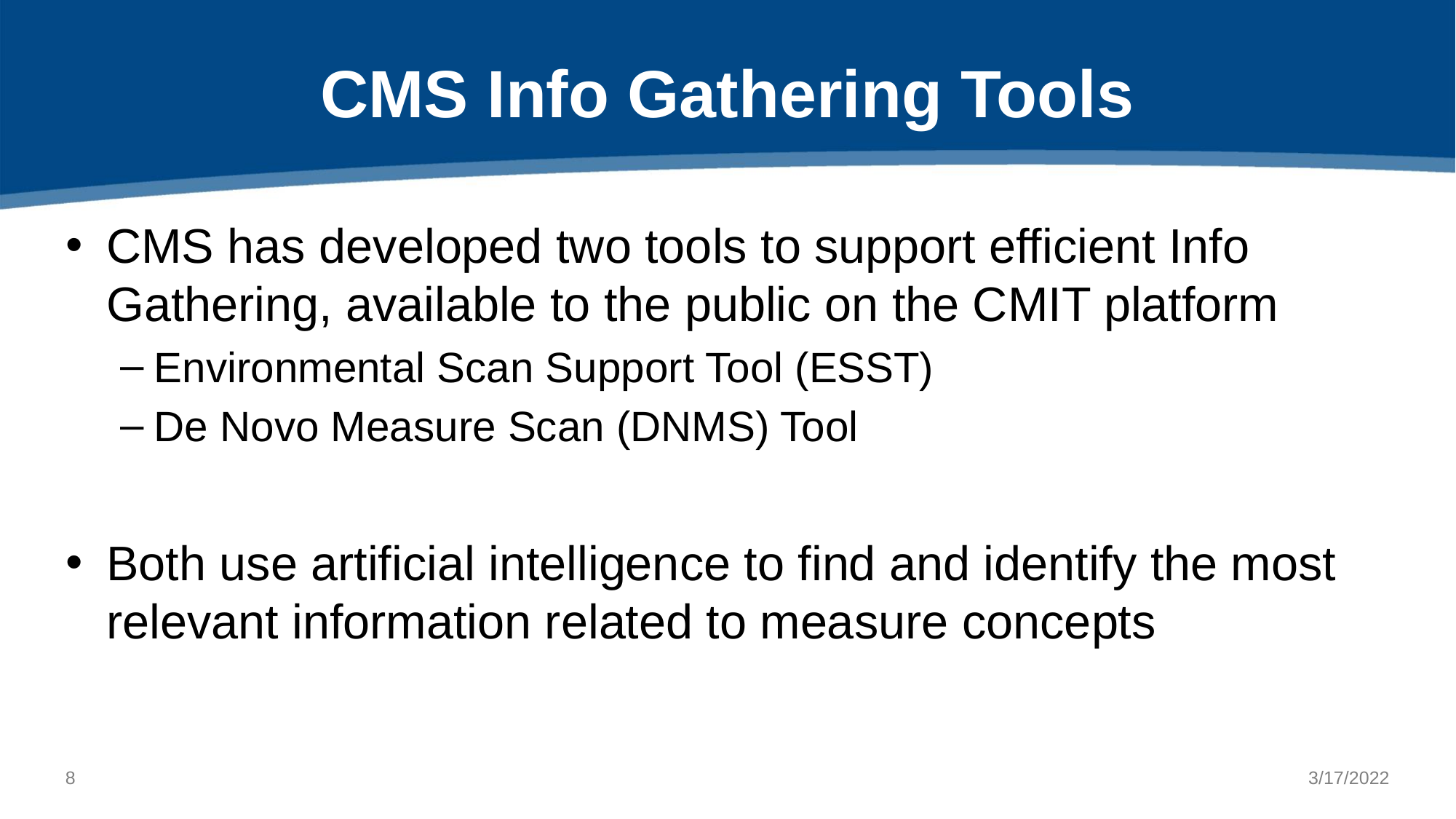

# CMS Info Gathering Tools
CMS has developed two tools to support efficient Info Gathering, available to the public on the CMIT platform
Environmental Scan Support Tool (ESST)
De Novo Measure Scan (DNMS) Tool

Both use artificial intelligence to find and identify the most relevant information related to measure concepts
8
3/17/2022